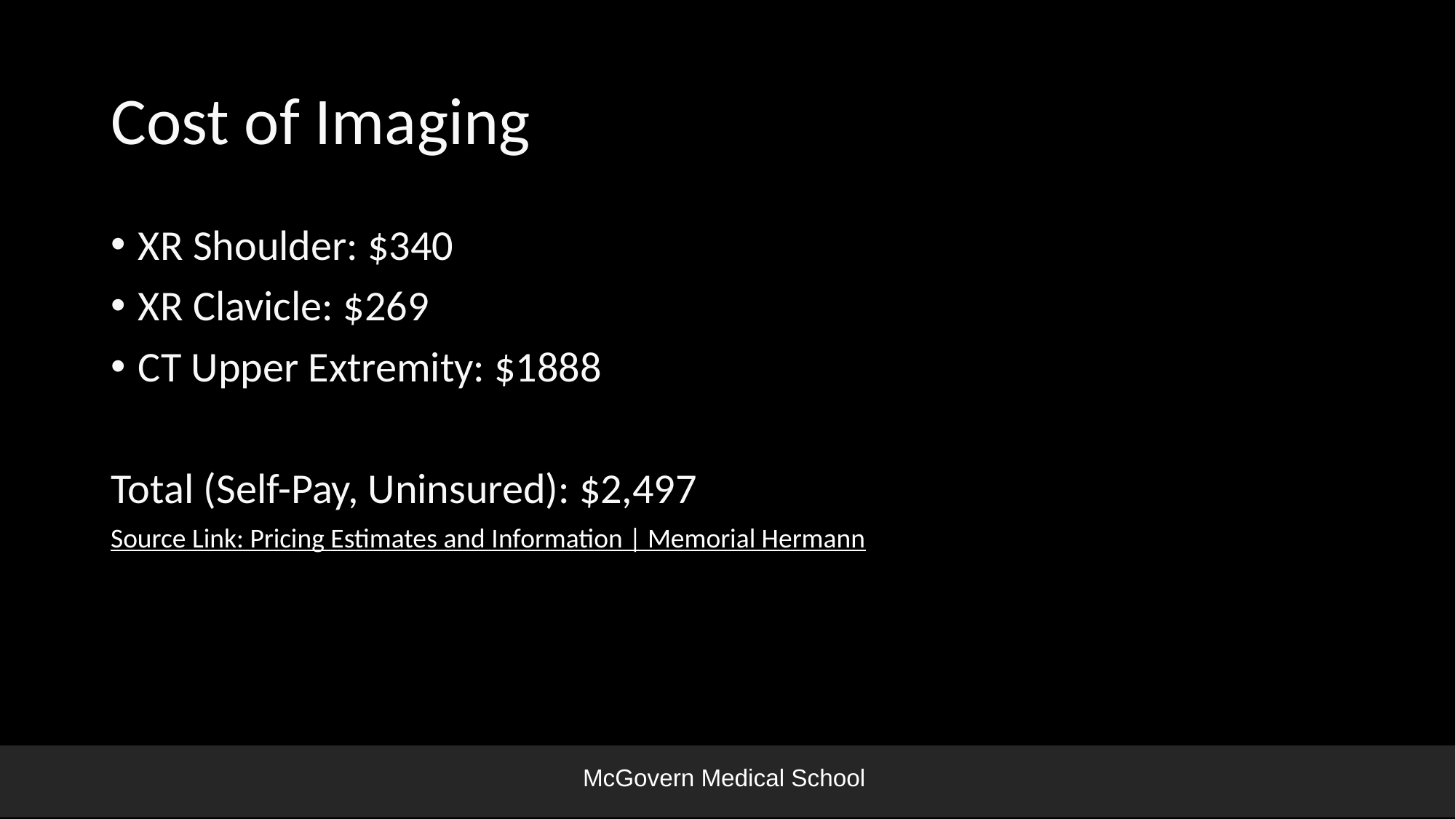

# Cost of Imaging
XR Shoulder: $340
XR Clavicle: $269
CT Upper Extremity: $1888

Total (Self-Pay, Uninsured): $2,497

Source Link: Pricing Estimates and Information | Memorial Hermann